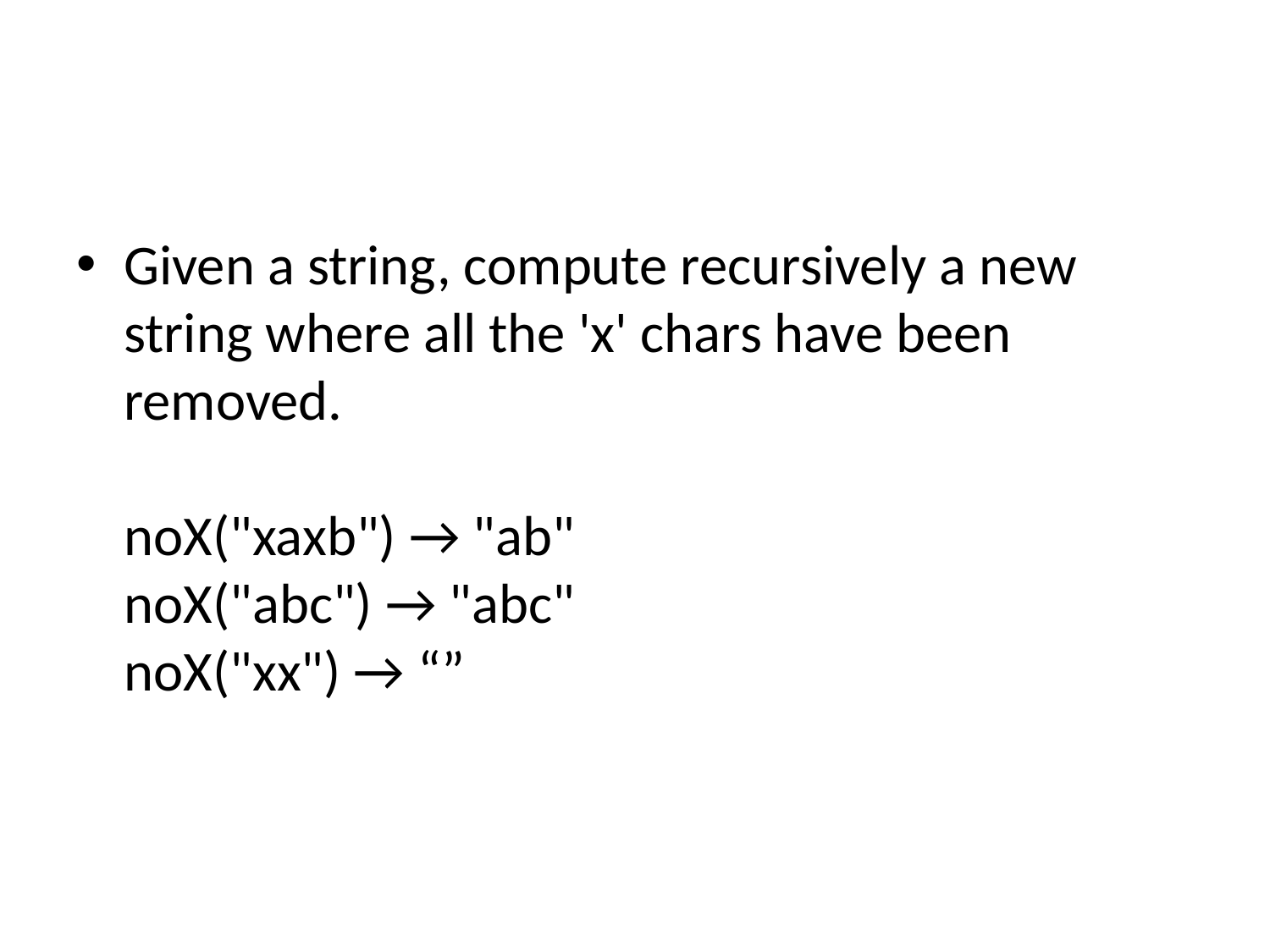

#
Given a string, compute recursively a new string where all the 'x' chars have been removed.
noX("xaxb") → "ab"
noX("abc") → "abc"
noX("xx") → “”